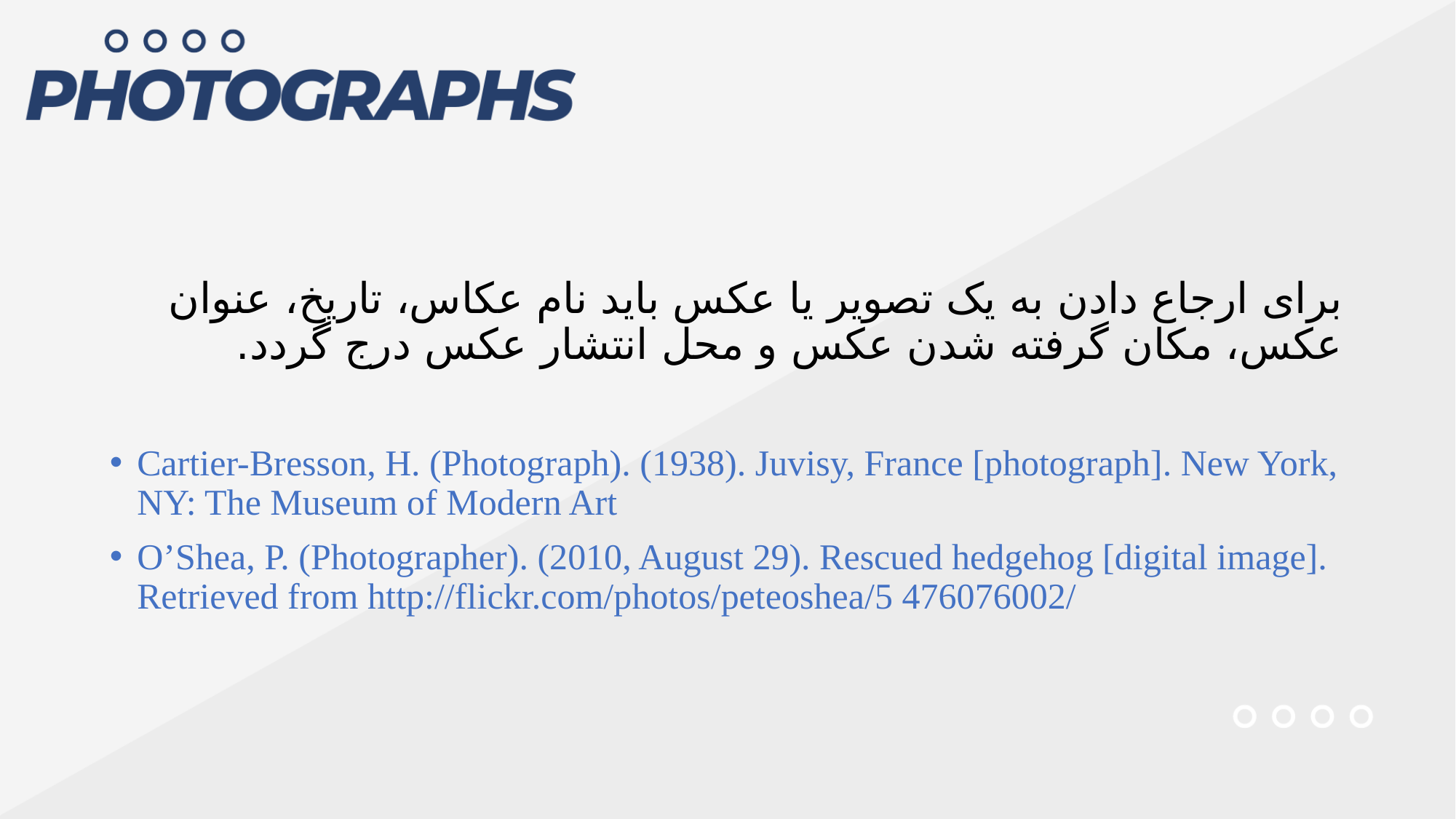

برای ارجاع دادن به یک تصویر یا عکس باید نام عکاس، تاریخ، عنوان عکس، مکان گرفته شدن عکس و محل انتشار عکس درج گردد.

Cartier-Bresson, H. (Photograph). (1938). Juvisy, France [photograph]. New York, NY: The Museum of Modern Art
O’Shea, P. (Photographer). (2010, August 29). Rescued hedgehog [digital image]. Retrieved from http://flickr.com/photos/peteoshea/5 476076002/